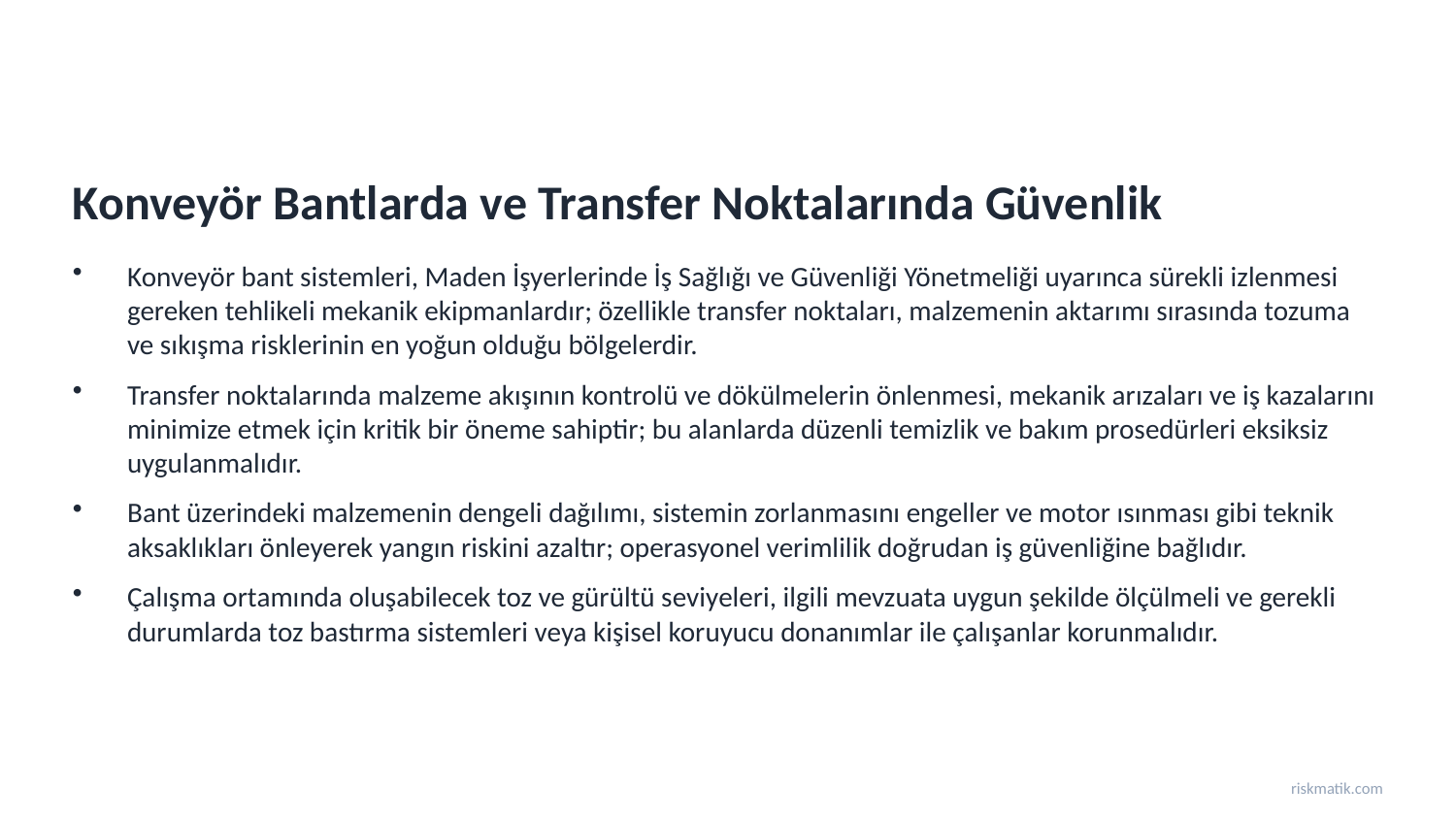

Konveyör Bantlarda ve Transfer Noktalarında Güvenlik
Konveyör bant sistemleri, Maden İşyerlerinde İş Sağlığı ve Güvenliği Yönetmeliği uyarınca sürekli izlenmesi gereken tehlikeli mekanik ekipmanlardır; özellikle transfer noktaları, malzemenin aktarımı sırasında tozuma ve sıkışma risklerinin en yoğun olduğu bölgelerdir.
Transfer noktalarında malzeme akışının kontrolü ve dökülmelerin önlenmesi, mekanik arızaları ve iş kazalarını minimize etmek için kritik bir öneme sahiptir; bu alanlarda düzenli temizlik ve bakım prosedürleri eksiksiz uygulanmalıdır.
Bant üzerindeki malzemenin dengeli dağılımı, sistemin zorlanmasını engeller ve motor ısınması gibi teknik aksaklıkları önleyerek yangın riskini azaltır; operasyonel verimlilik doğrudan iş güvenliğine bağlıdır.
Çalışma ortamında oluşabilecek toz ve gürültü seviyeleri, ilgili mevzuata uygun şekilde ölçülmeli ve gerekli durumlarda toz bastırma sistemleri veya kişisel koruyucu donanımlar ile çalışanlar korunmalıdır.
riskmatik.com